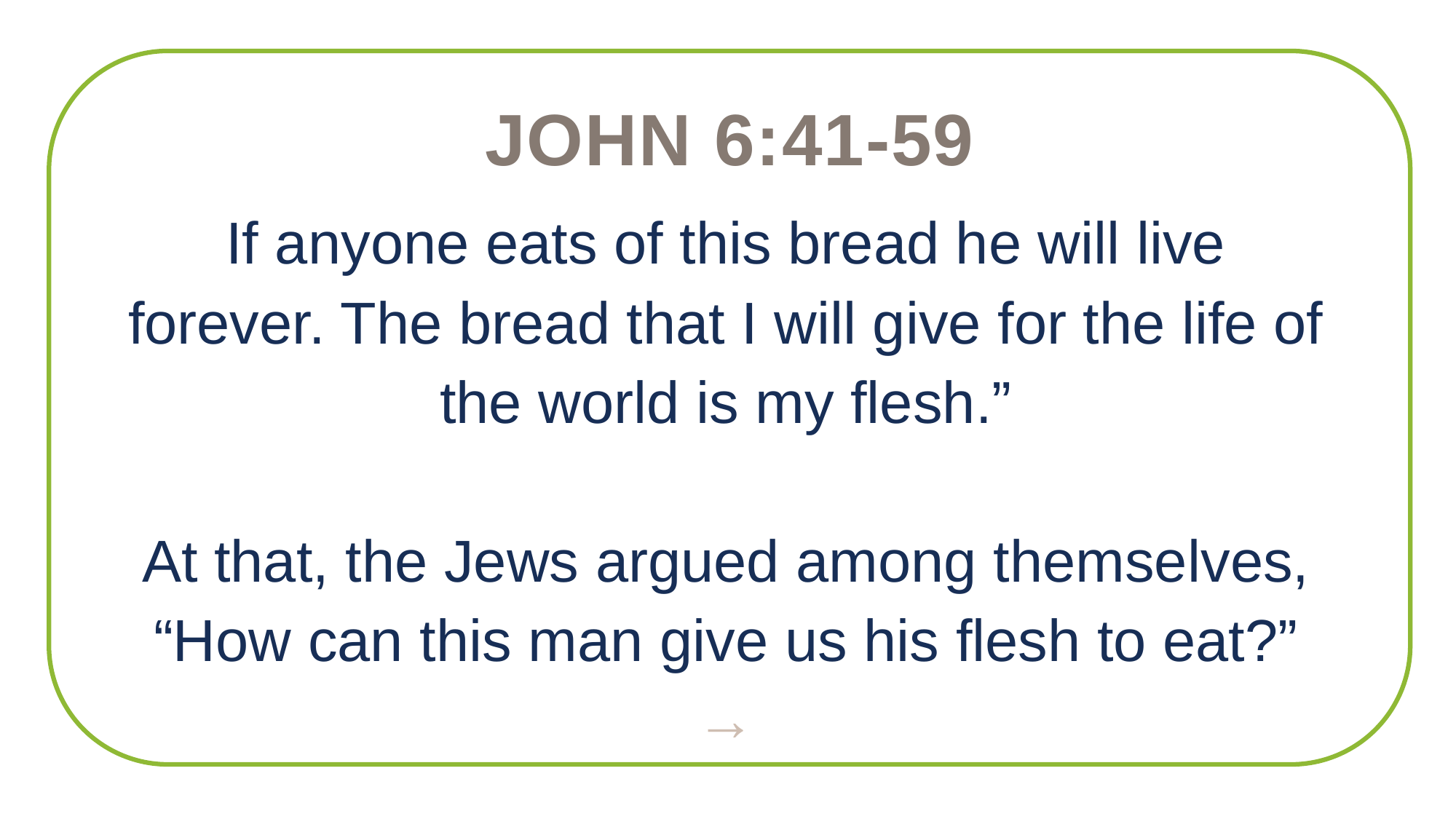

John 6:41-59
If anyone eats of this bread he will live forever. The bread that I will give for the life of the world is my flesh.”

At that, the Jews argued among themselves, “How can this man give us his flesh to eat?”
→